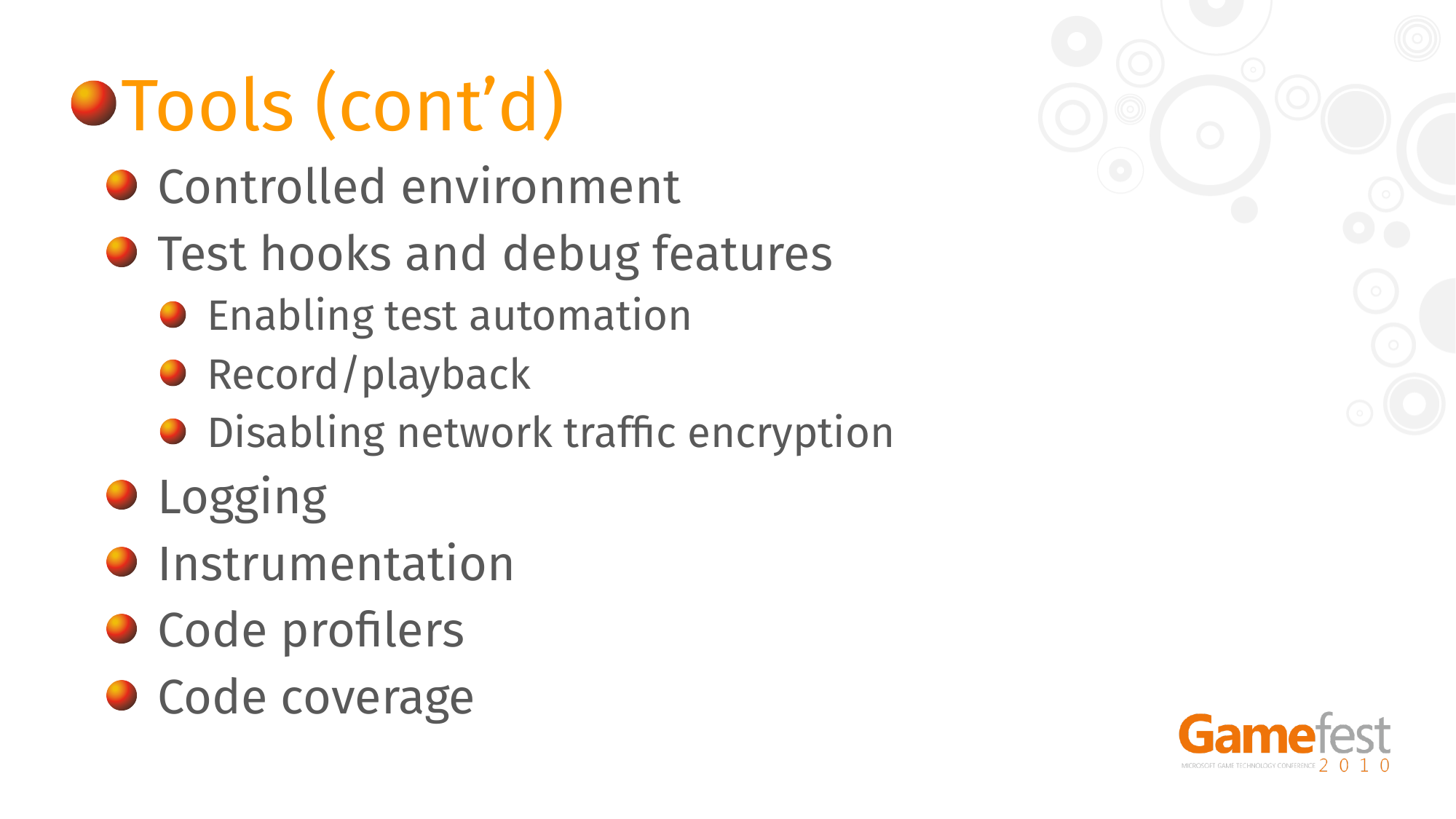

Tools (cont’d)
Controlled environment
Test hooks and debug features
Enabling test automation
Record/playback
Disabling network traffic encryption
Logging
Instrumentation
Code profilers
Code coverage